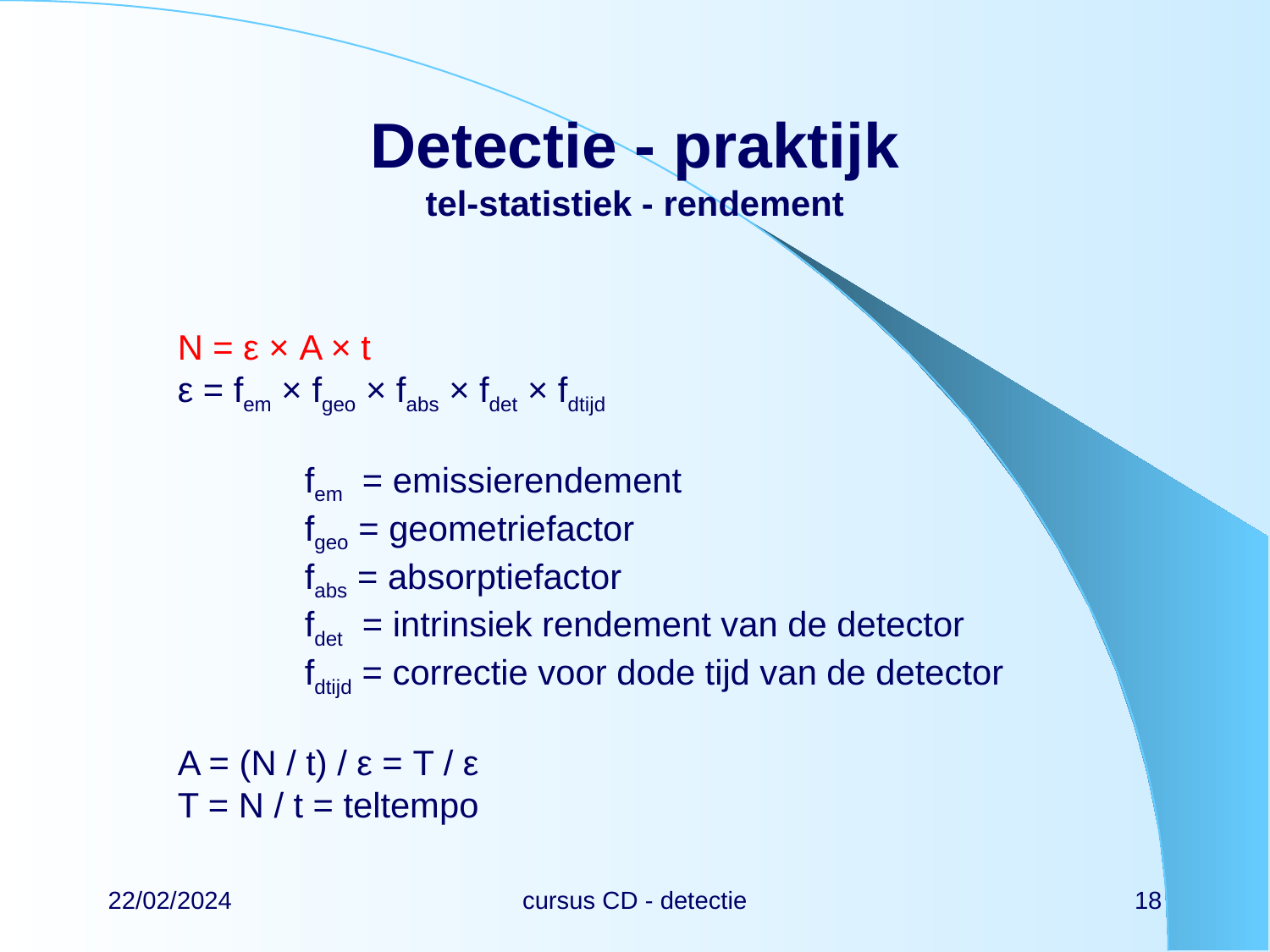

# Detectie - praktijk tel-statistiek - rendement

N = ε × A × t
ε = fem × fgeo × fabs × fdet × fdtijd

	fem  = emissierendement
	fgeo = geometriefactor
	fabs = absorptiefactor
	fdet  = intrinsiek rendement van de detector
	fdtijd = correctie voor dode tijd van de detector

A = (N / t) / ε = T / ε
T = N / t = teltempo
22/02/2024
cursus CD - detectie
18